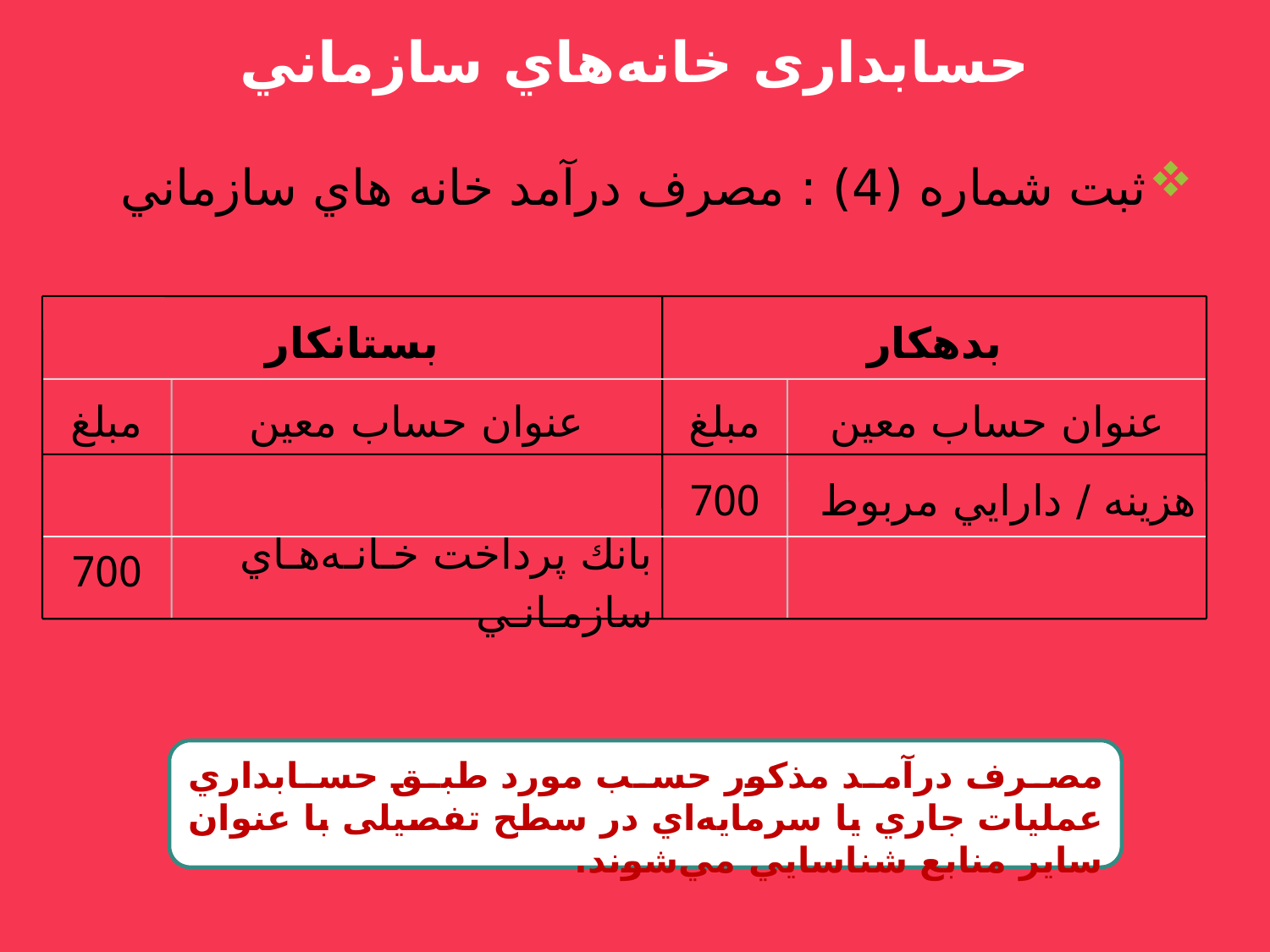

حسابداری خانه‌هاي سازماني
ثبت شماره (4) : مصرف درآمد خانه هاي سازماني

بستانکار

بدهکار

مبلغ

عنوان حساب معين

مبلغ
عنوان حساب معين

700
هزينه / دارايي مربوط
700

بانك پرداخت خـانـه‌هـاي سازمـانـي

مصرف درآمد مذكور حسب مورد طبق حسابداري عمليات جاري يا سرمايه‌اي در سطح تفصیلی با عنوان سایر منابع شناسايي مي‌شوند.